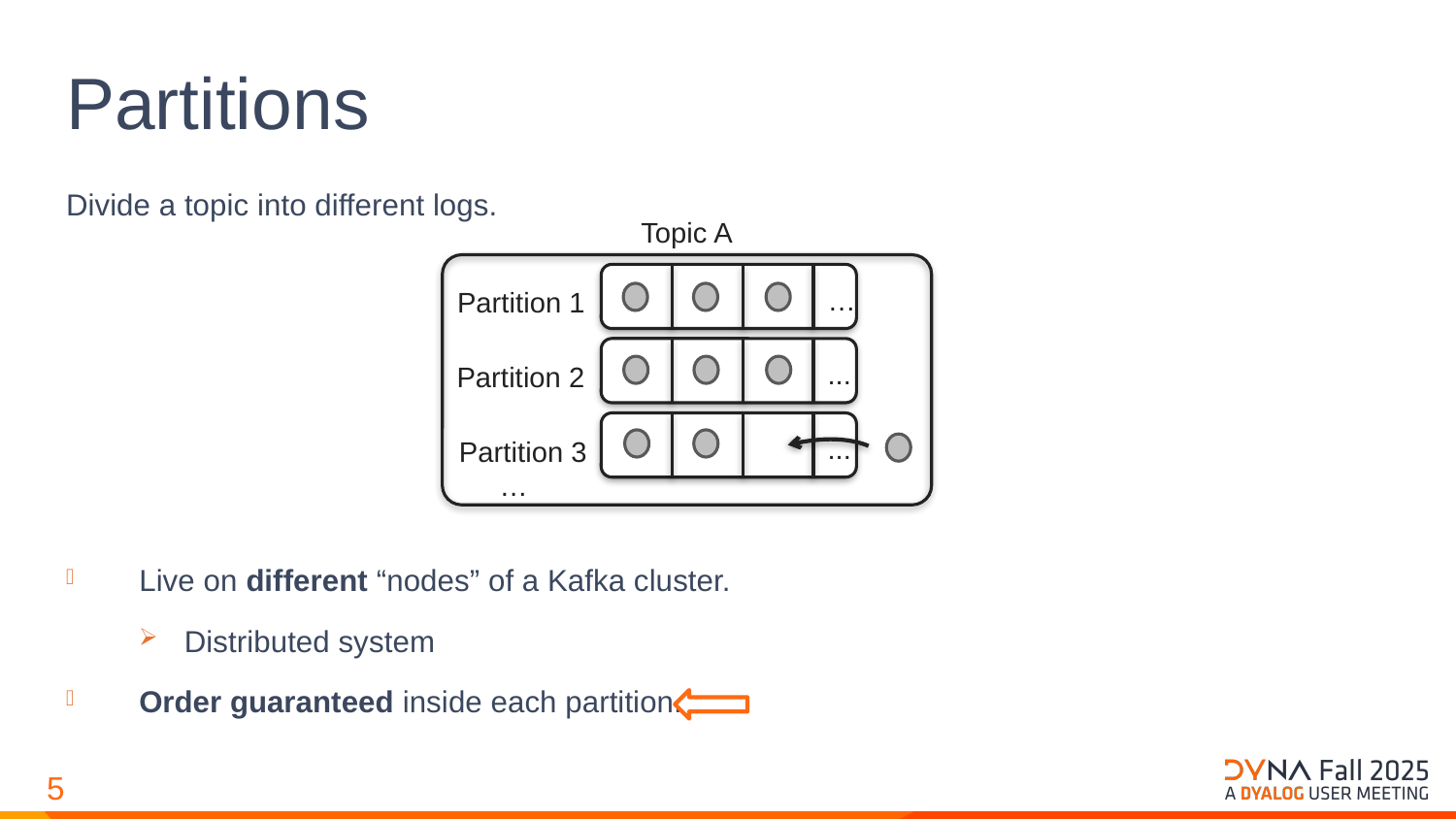

# Partitions
Divide a topic into different logs.

Live on different “nodes” of a Kafka cluster.
Distributed system
Order guaranteed inside each partition.
Topic A

…
Partition 1

...
Partition 2

...
Partition 3

…

5